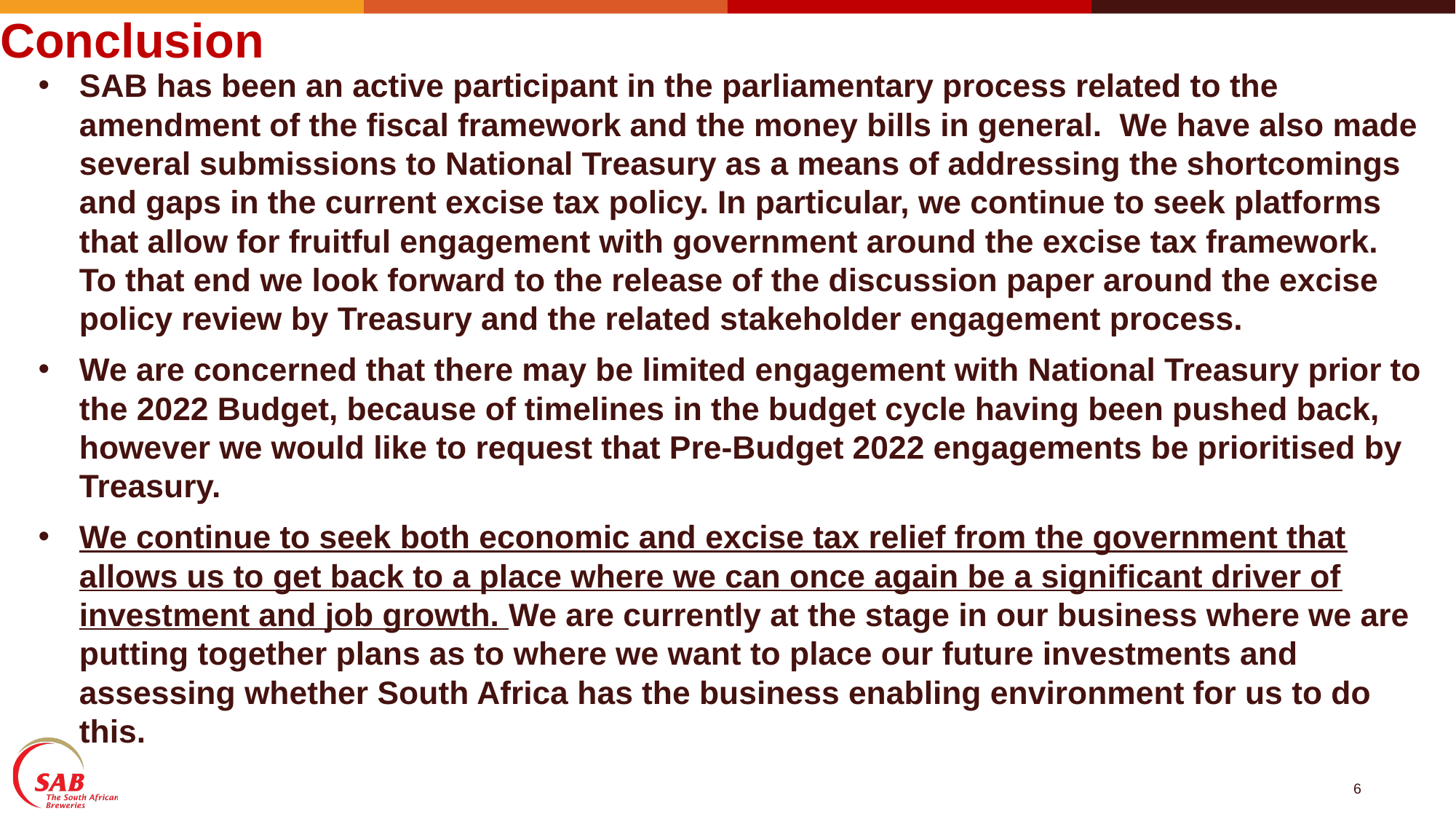

# Conclusion
SAB has been an active participant in the parliamentary process related to the amendment of the fiscal framework and the money bills in general.  We have also made several submissions to National Treasury as a means of addressing the shortcomings and gaps in the current excise tax policy. In particular, we continue to seek platforms that allow for fruitful engagement with government around the excise tax framework. To that end we look forward to the release of the discussion paper around the excise policy review by Treasury and the related stakeholder engagement process.
We are concerned that there may be limited engagement with National Treasury prior to the 2022 Budget, because of timelines in the budget cycle having been pushed back, however we would like to request that Pre-Budget 2022 engagements be prioritised by Treasury.
We continue to seek both economic and excise tax relief from the government that allows us to get back to a place where we can once again be a significant driver of investment and job growth. We are currently at the stage in our business where we are putting together plans as to where we want to place our future investments and assessing whether South Africa has the business enabling environment for us to do this.

6